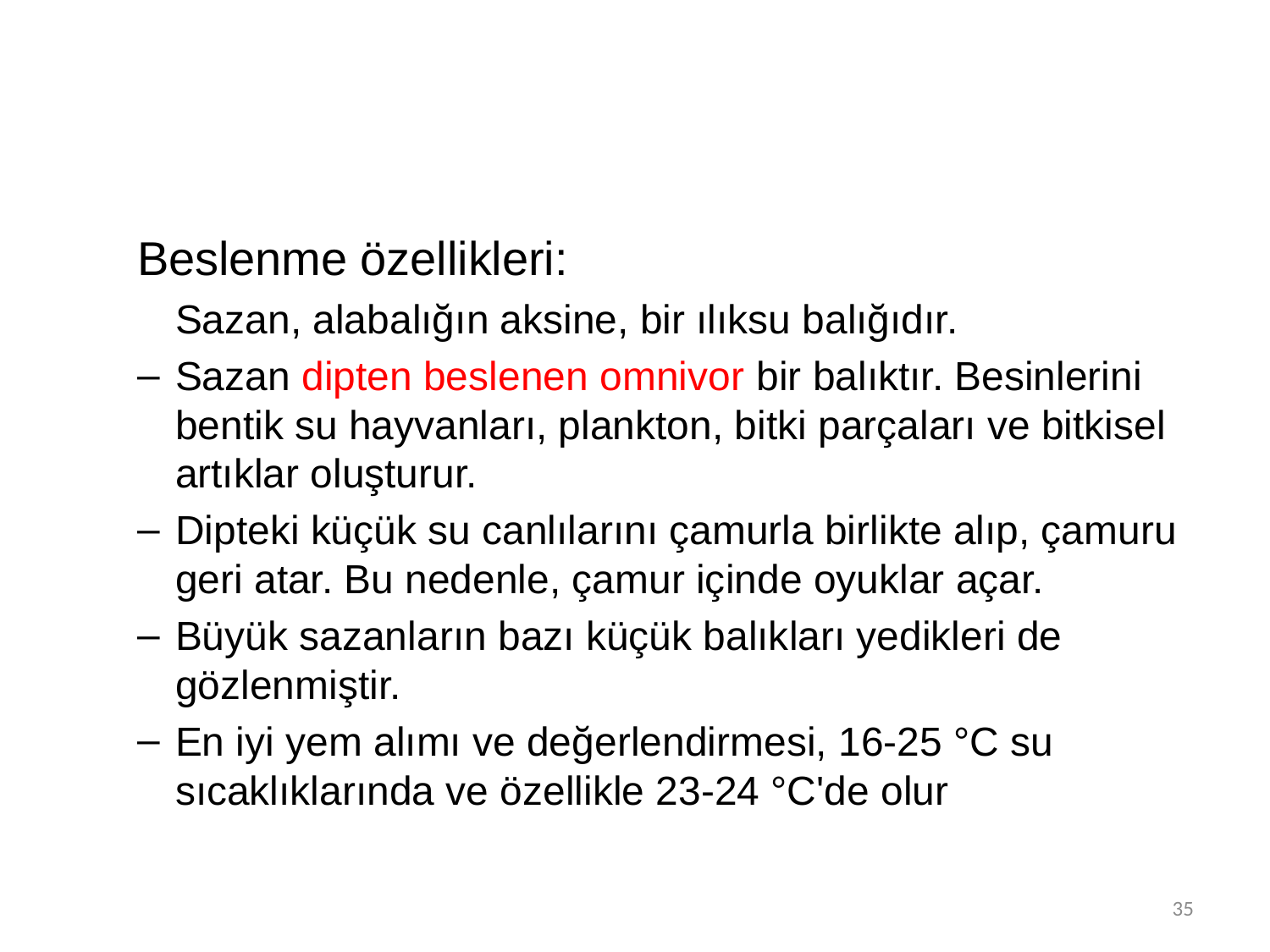

Beslenme özellikleri:
	Sazan, alabalığın aksine, bir ılıksu balığıdır.
Sazan dipten beslenen omnivor bir balıktır. Besinlerini bentik su hayvanları, plankton, bitki parçaları ve bitkisel artıklar oluşturur.
Dipteki küçük su canlılarını çamurla birlikte alıp, çamuru geri atar. Bu nedenle, çamur içinde oyuklar açar.
Büyük sazanların bazı küçük balıkları yedikleri de gözlenmiştir.
En iyi yem alımı ve değerlendirmesi, 16-25 °C su sıcaklıklarında ve özellikle 23-24 °C'de olur
35